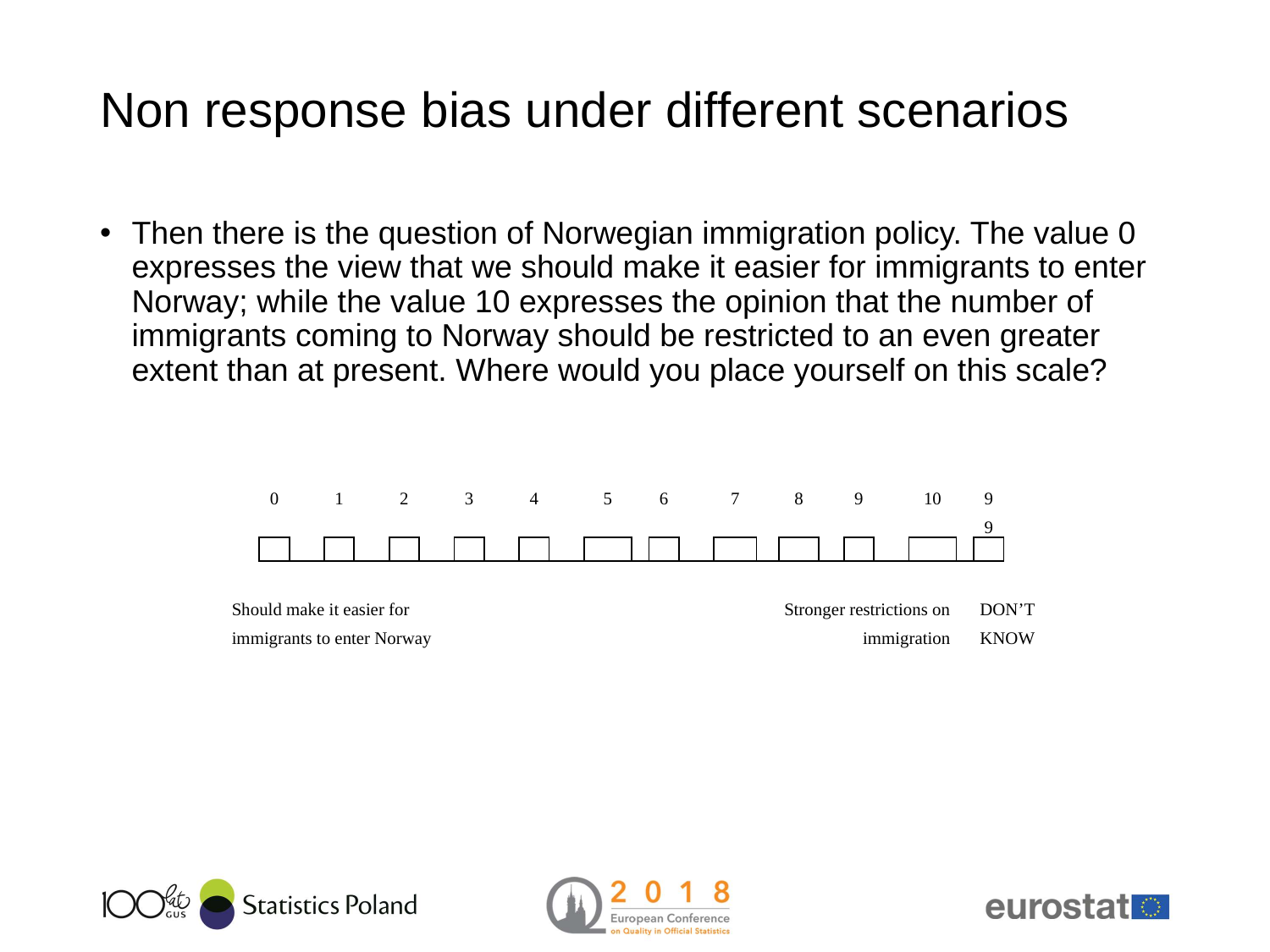

# Non response bias under different scenarios
Then there is the question of Norwegian immigration policy. The value 0 expresses the view that we should make it easier for immigrants to enter Norway; while the value 10 expresses the opinion that the number of immigrants coming to Norway should be restricted to an even greater extent than at present. Where would you place yourself on this scale?

|  | 0 |  | 1 |  | 2 |  | 3 |  | 4 |  | 5 |  | 6 |  | 7 |  | 8 |  | 9 |  | 10 |  | 99 |  |
| --- | --- | --- | --- | --- | --- | --- | --- | --- | --- | --- | --- | --- | --- | --- | --- | --- | --- | --- | --- | --- | --- | --- | --- | --- |
|  |  |  |  |  |  |  |  |  |  |  |  |  |  |  |  |  |  |  |  |  |  |  |  |  |
|  |  |  |  |  |  |  |  |  |  |  |  |  |  |  |  |  |  |  |  |  |  |  |  |  |
| Should make it easier for immigrants to enter Norway |  |  |  |  |  |  |  |  |  |  |  |  |  |  |  | Stronger restrictions on immigration |  |  |  |  |  |  | DON’T KNOW |  |